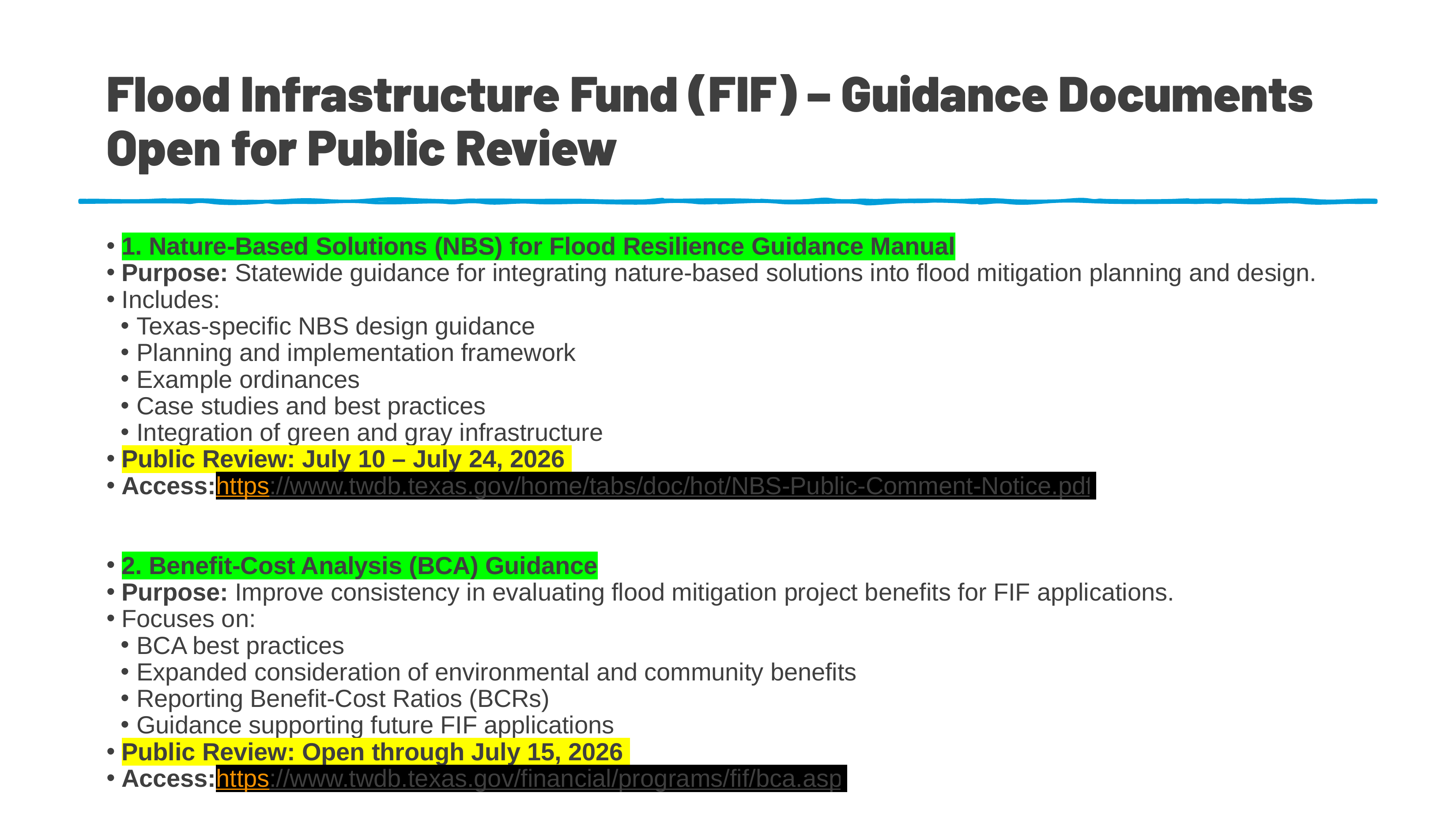

# Flood Infrastructure Fund (FIF) – Guidance Documents Open for Public Review

1. Nature-Based Solutions (NBS) for Flood Resilience Guidance Manual
Purpose: Statewide guidance for integrating nature-based solutions into flood mitigation planning and design.
Includes:
Texas-specific NBS design guidance
Planning and implementation framework
Example ordinances
Case studies and best practices
Integration of green and gray infrastructure
Public Review: July 10 – July 24, 2026
Access:https://www.twdb.texas.gov/home/tabs/doc/hot/NBS-Public-Comment-Notice.pdf

2. Benefit-Cost Analysis (BCA) Guidance
Purpose: Improve consistency in evaluating flood mitigation project benefits for FIF applications.
Focuses on:
BCA best practices
Expanded consideration of environmental and community benefits
Reporting Benefit-Cost Ratios (BCRs)
Guidance supporting future FIF applications
Public Review: Open through July 15, 2026
Access:https://www.twdb.texas.gov/financial/programs/fif/bca.asp